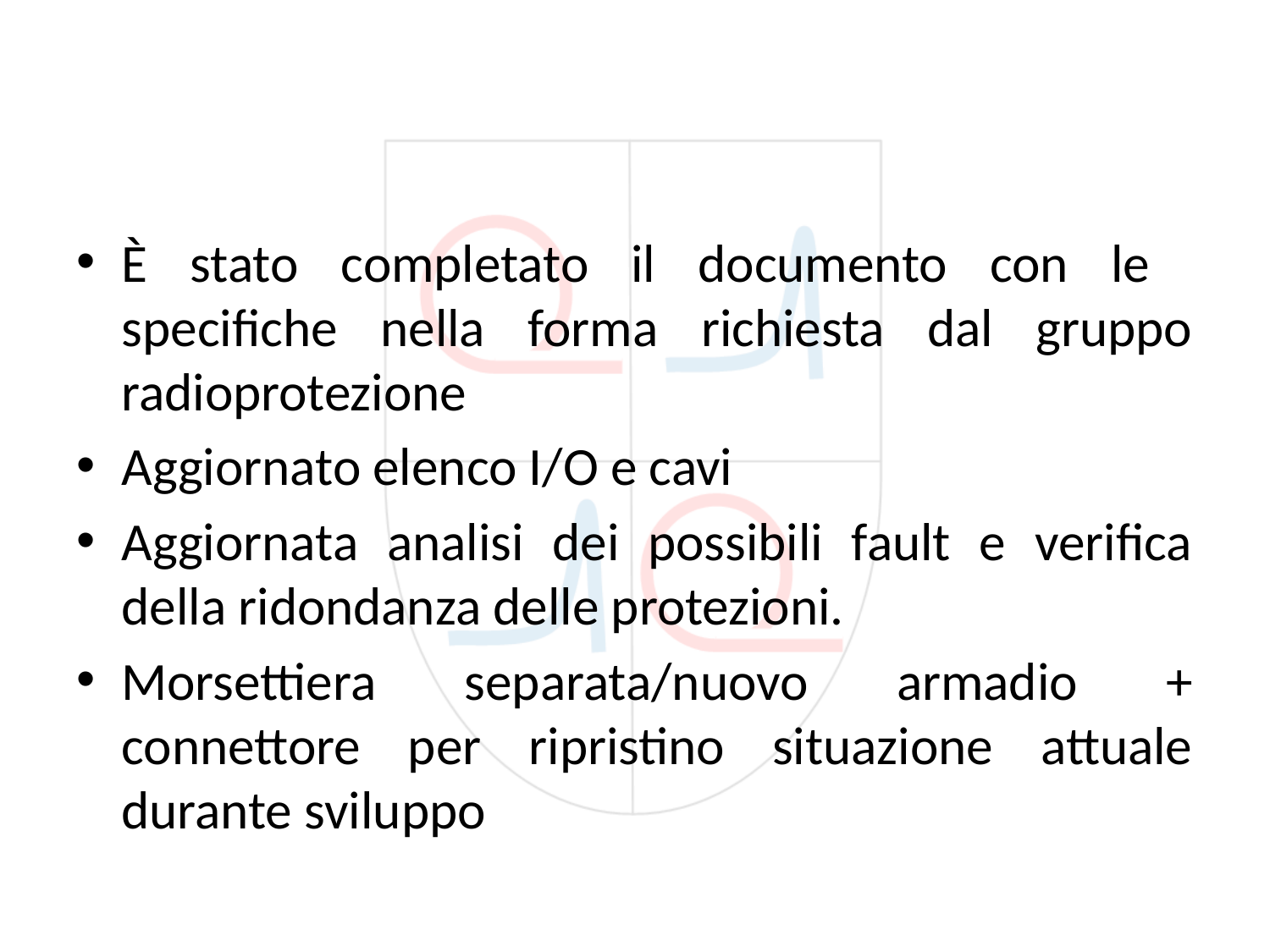

#
È stato completato il documento con le  specifiche nella forma richiesta dal gruppo radioprotezione
Aggiornato elenco I/O e cavi
Aggiornata analisi dei possibili fault e verifica della ridondanza delle protezioni.
Morsettiera separata/nuovo armadio + connettore per ripristino situazione attuale durante sviluppo